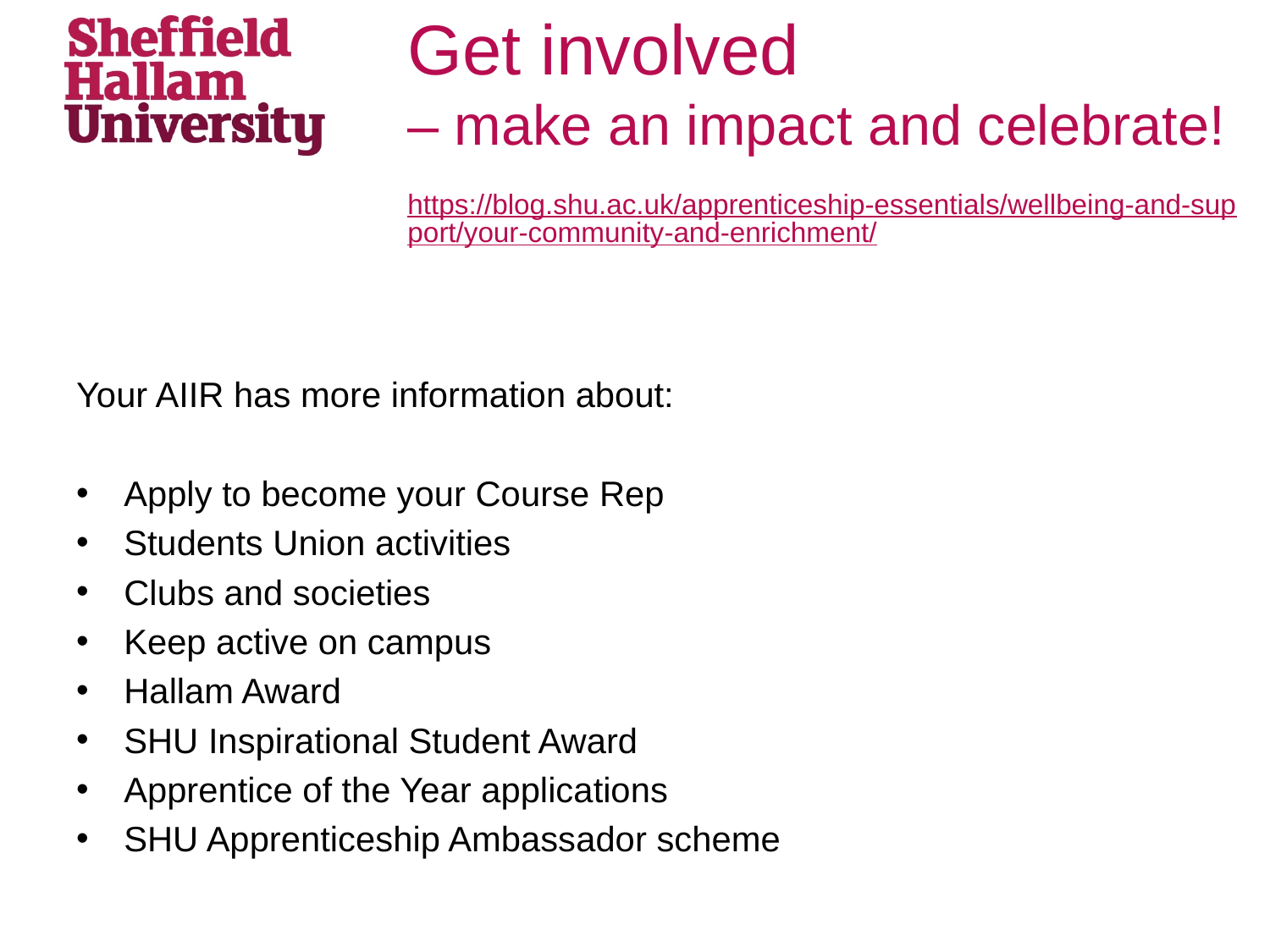

# Get involved – make an impact and celebrate! https://blog.shu.ac.uk/apprenticeship-essentials/wellbeing-and-support/your-community-and-enrichment/
Your AIIR has more information about:

Apply to become your Course Rep
Students Union activities
Clubs and societies
Keep active on campus
Hallam Award
SHU Inspirational Student Award
Apprentice of the Year applications
SHU Apprenticeship Ambassador scheme